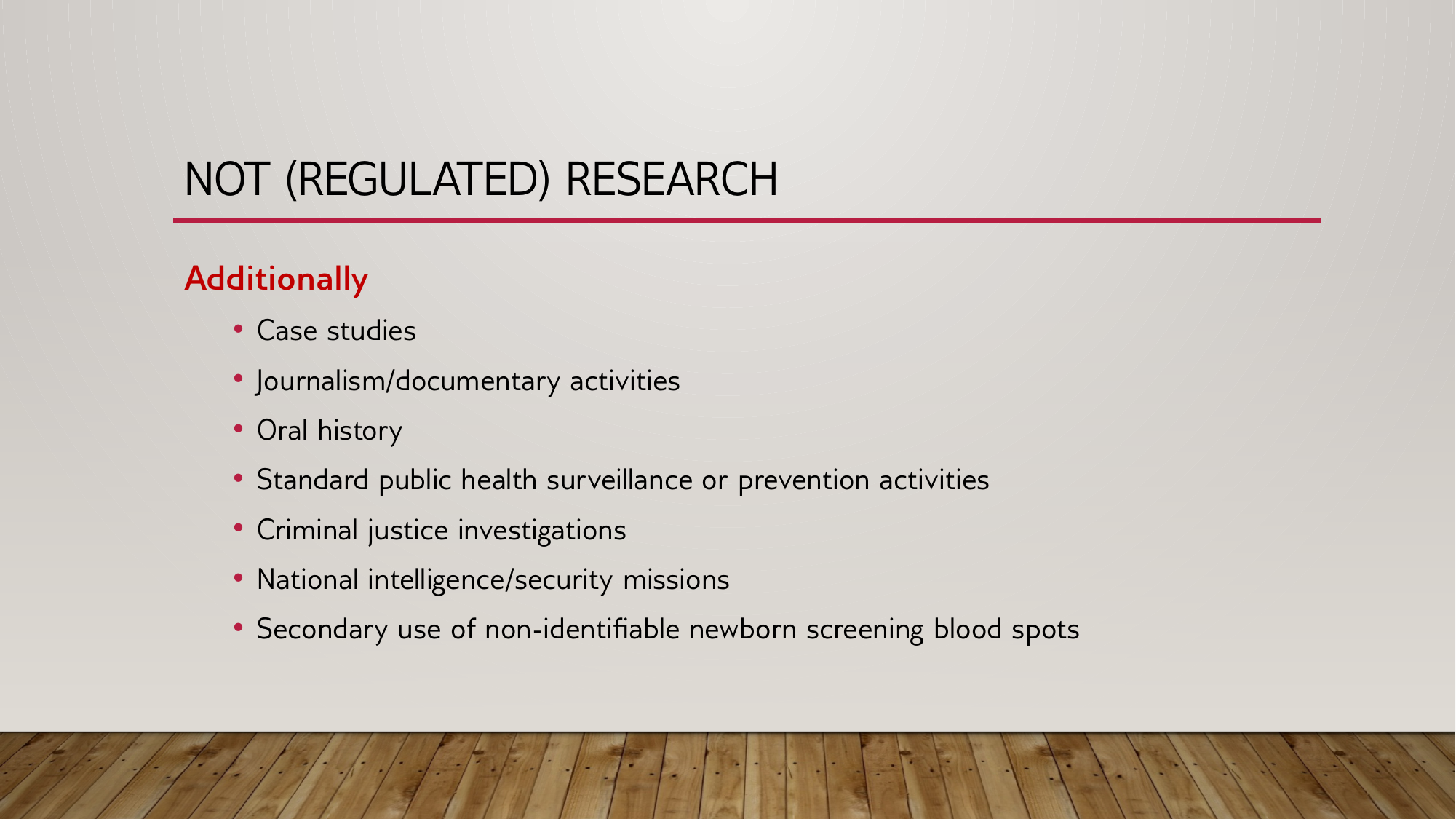

# Not (Regulated) Research
Additionally
Case studies
Journalism/documentary activities
Oral history
Standard public health surveillance or prevention activities
Criminal justice investigations
National intelligence/security missions
Secondary use of non-identifiable newborn screening blood spots